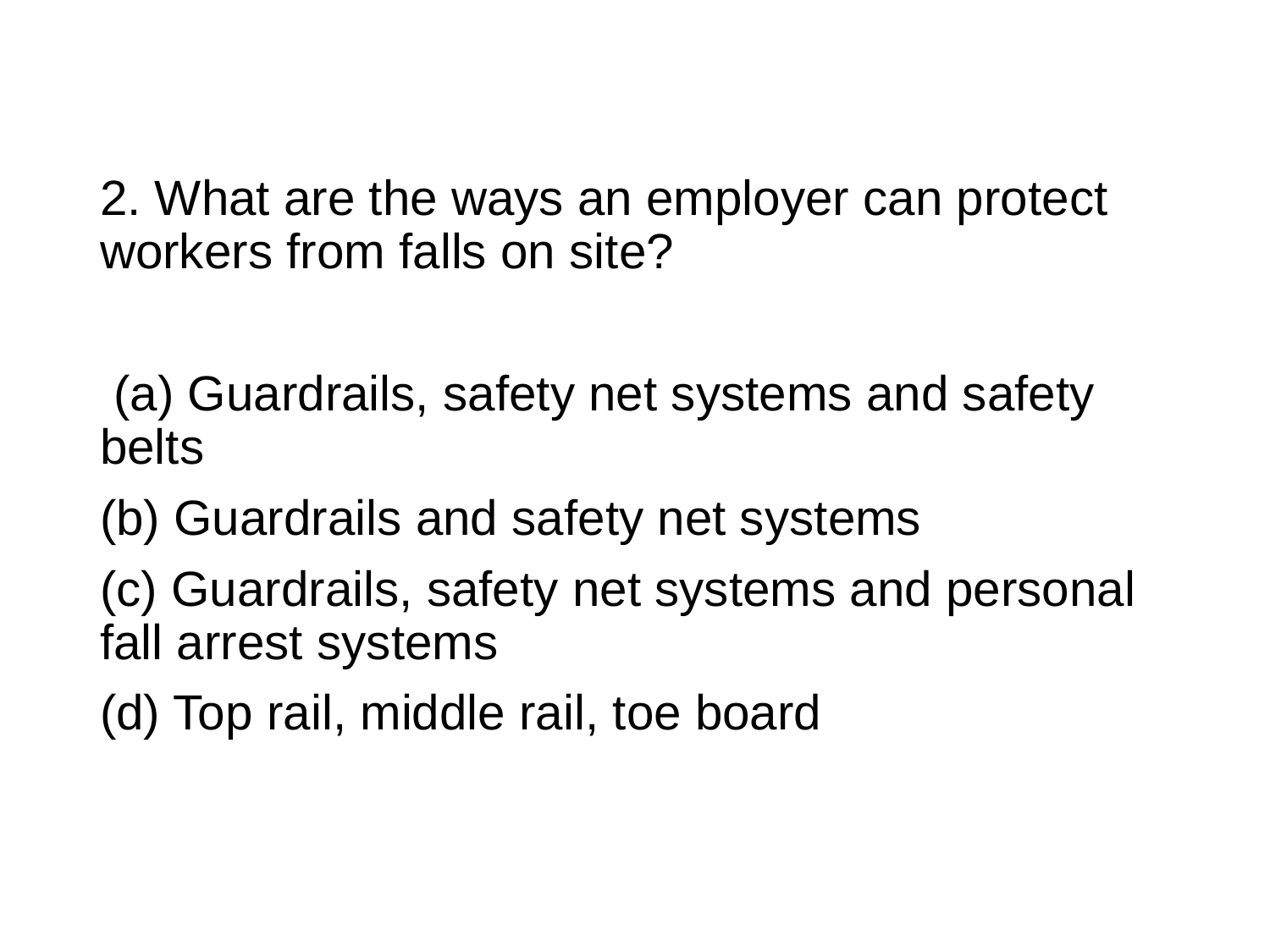

#
2. What are the ways an employer can protect workers from falls on site?

 (a) Guardrails, safety net systems and safety belts
(b) Guardrails and safety net systems
(c) Guardrails, safety net systems and personal fall arrest systems
(d) Top rail, middle rail, toe board

83